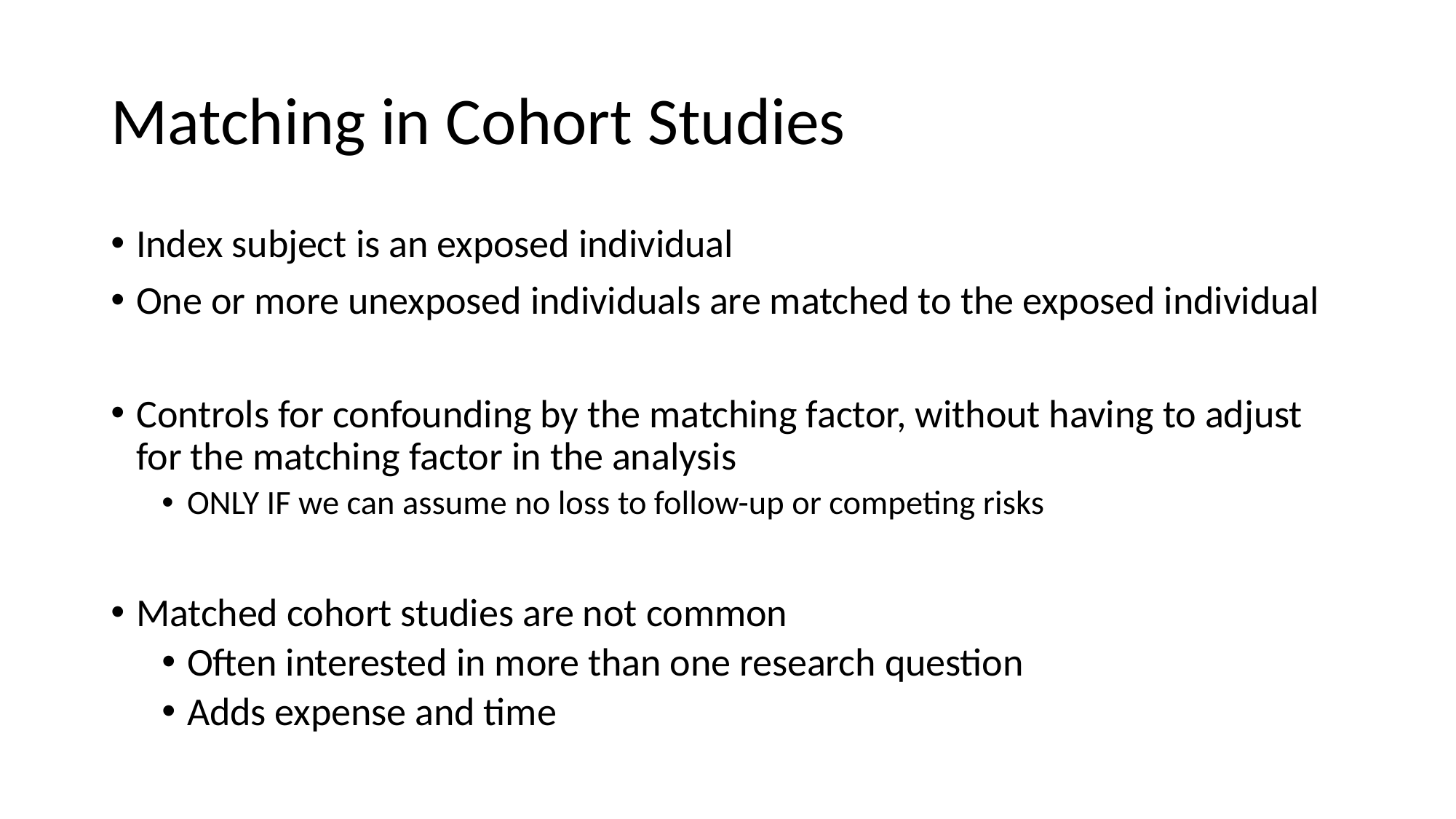

# Matching in Cohort Studies
Index subject is an exposed individual
One or more unexposed individuals are matched to the exposed individual

Controls for confounding by the matching factor, without having to adjust for the matching factor in the analysis
ONLY IF we can assume no loss to follow-up or competing risks

Matched cohort studies are not common
Often interested in more than one research question
Adds expense and time